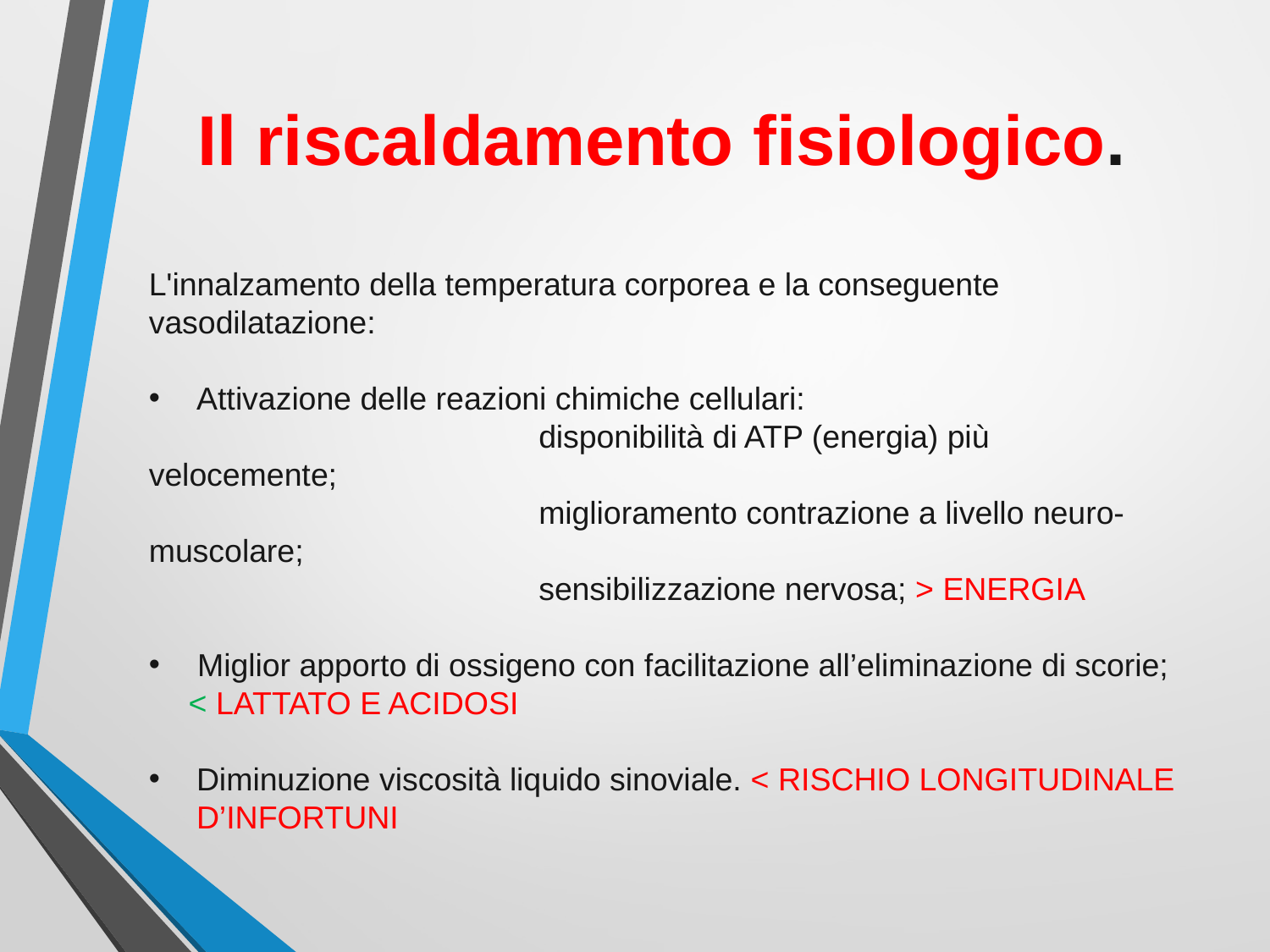

# Il riscaldamento fisiologico.
L'innalzamento della temperatura corporea e la conseguente vasodilatazione:

Attivazione delle reazioni chimiche cellulari:
			 disponibilità di ATP (energia) più velocemente;
			 miglioramento contrazione a livello neuro-muscolare;
			 sensibilizzazione nervosa; > ENERGIA

 Miglior apporto di ossigeno con facilitazione all’eliminazione di scorie; < LATTATO E ACIDOSI

Diminuzione viscosità liquido sinoviale. < RISCHIO LONGITUDINALE D’INFORTUNI